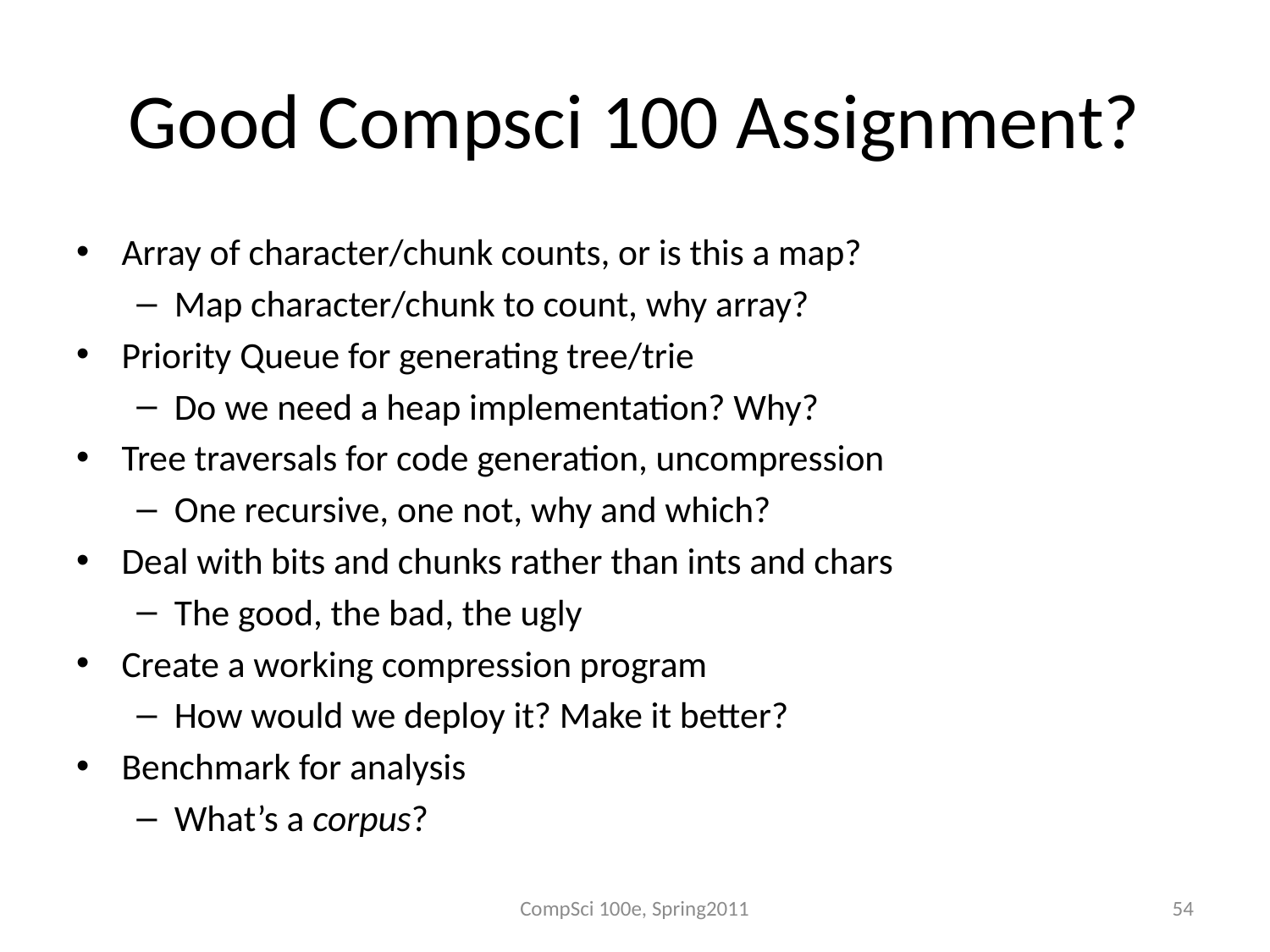

# Good Compsci 100 Assignment?
Array of character/chunk counts, or is this a map?
Map character/chunk to count, why array?
Priority Queue for generating tree/trie
Do we need a heap implementation? Why?
Tree traversals for code generation, uncompression
One recursive, one not, why and which?
Deal with bits and chunks rather than ints and chars
The good, the bad, the ugly
Create a working compression program
How would we deploy it? Make it better?
Benchmark for analysis
What’s a corpus?
CompSci 100e, Spring2011
54